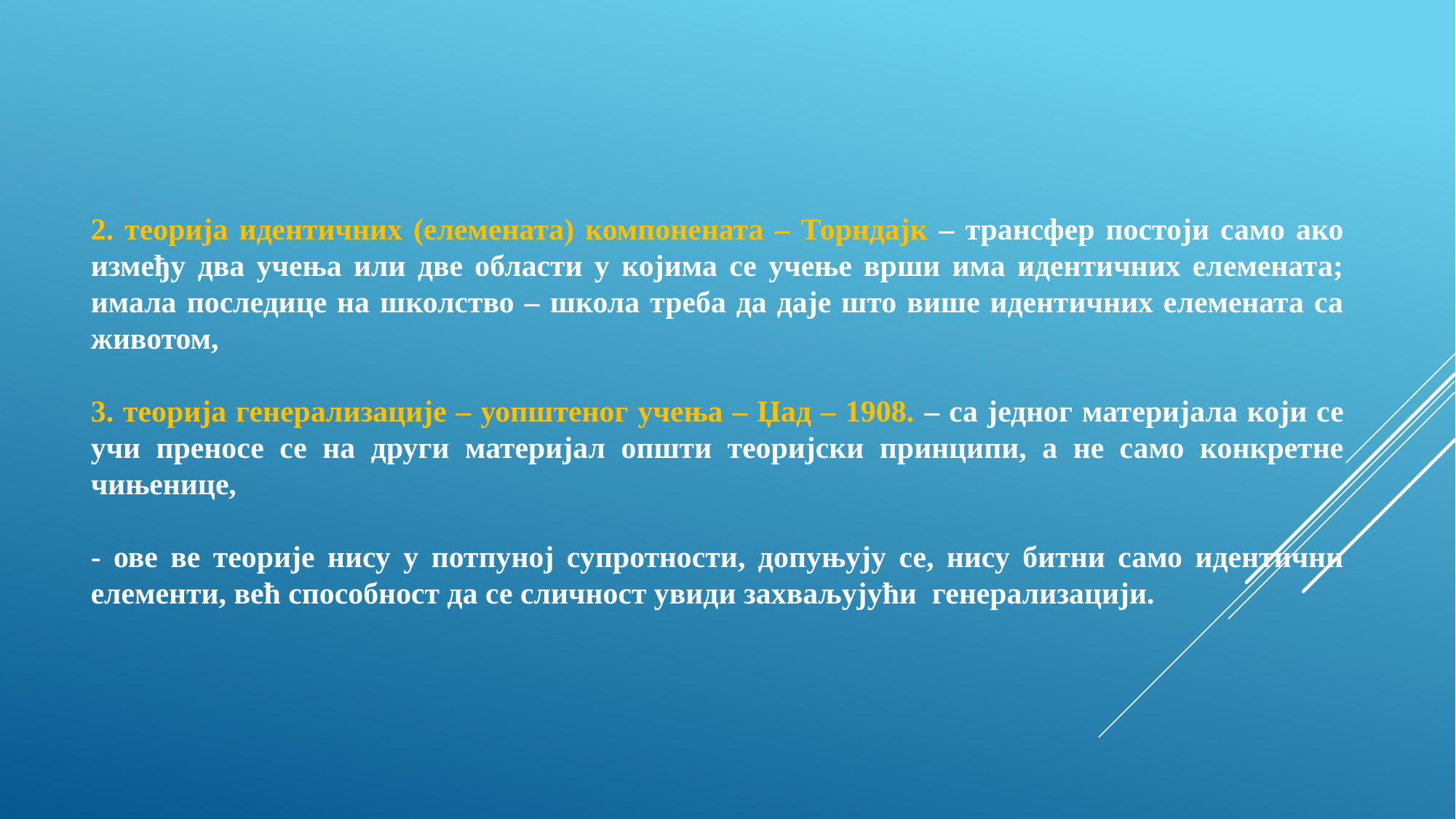

2. теорија идентичних (елемената) компонената – Торндајк – трансфер постоји само ако између два учења или две области у којима се учење врши има идентичних елемената; имала последице на школство – школа треба да даје што више идентичних елемената са животом,

3. теорија генерализације – уопштеног учења – Џад – 1908. – са једног материјала који се учи преносе се на други материјал општи теоријски принципи, а не само конкретне чињенице,

- ове ве теорије нису у потпуној супротности, допуњују се, нису битни само идентични елементи, већ способност да се сличност увиди захваљујући  генерализацији.